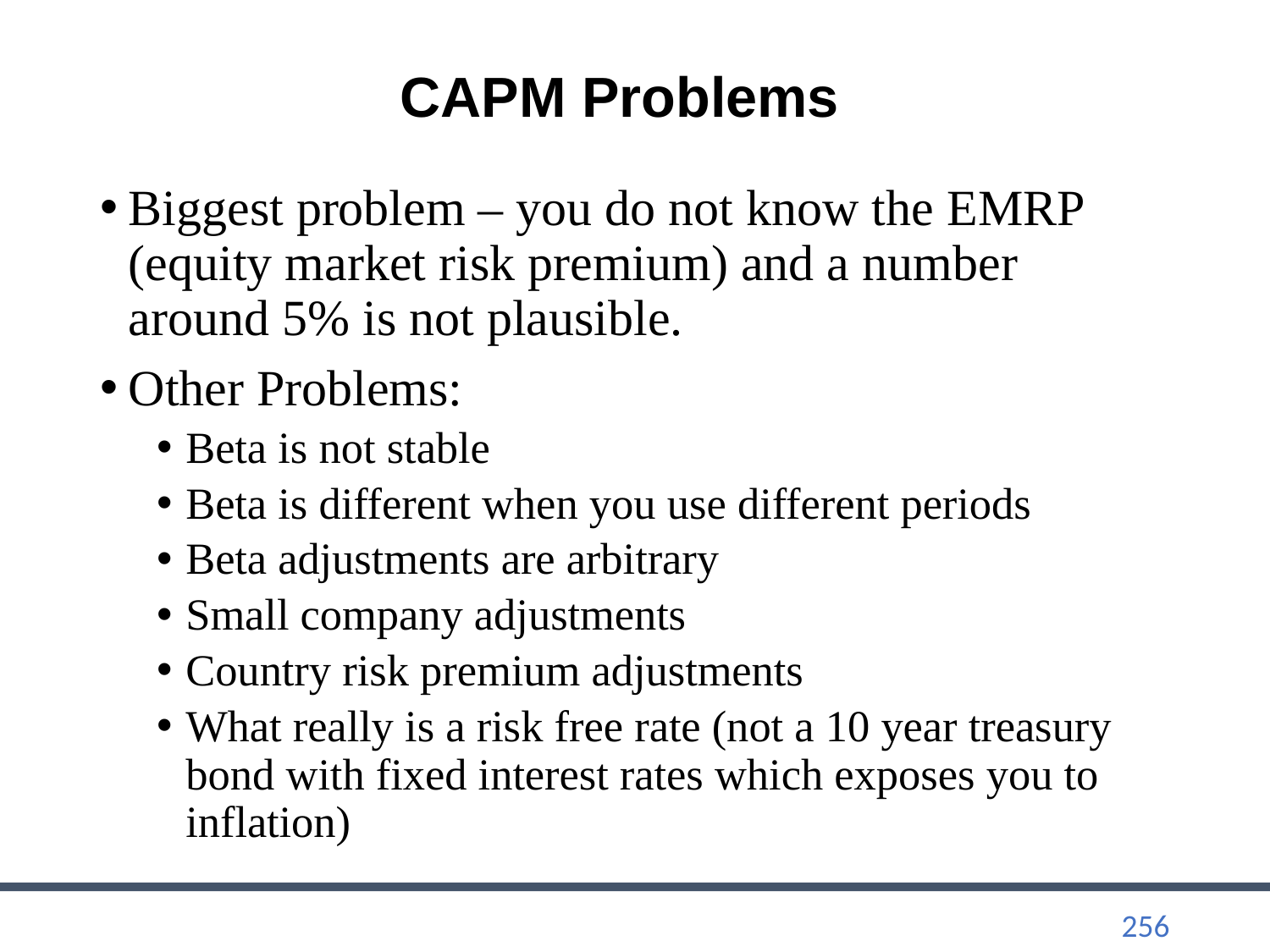

# CAPM Problems
Biggest problem – you do not know the EMRP (equity market risk premium) and a number around 5% is not plausible.
Other Problems:
Beta is not stable
Beta is different when you use different periods
Beta adjustments are arbitrary
Small company adjustments
Country risk premium adjustments
What really is a risk free rate (not a 10 year treasury bond with fixed interest rates which exposes you to inflation)
256